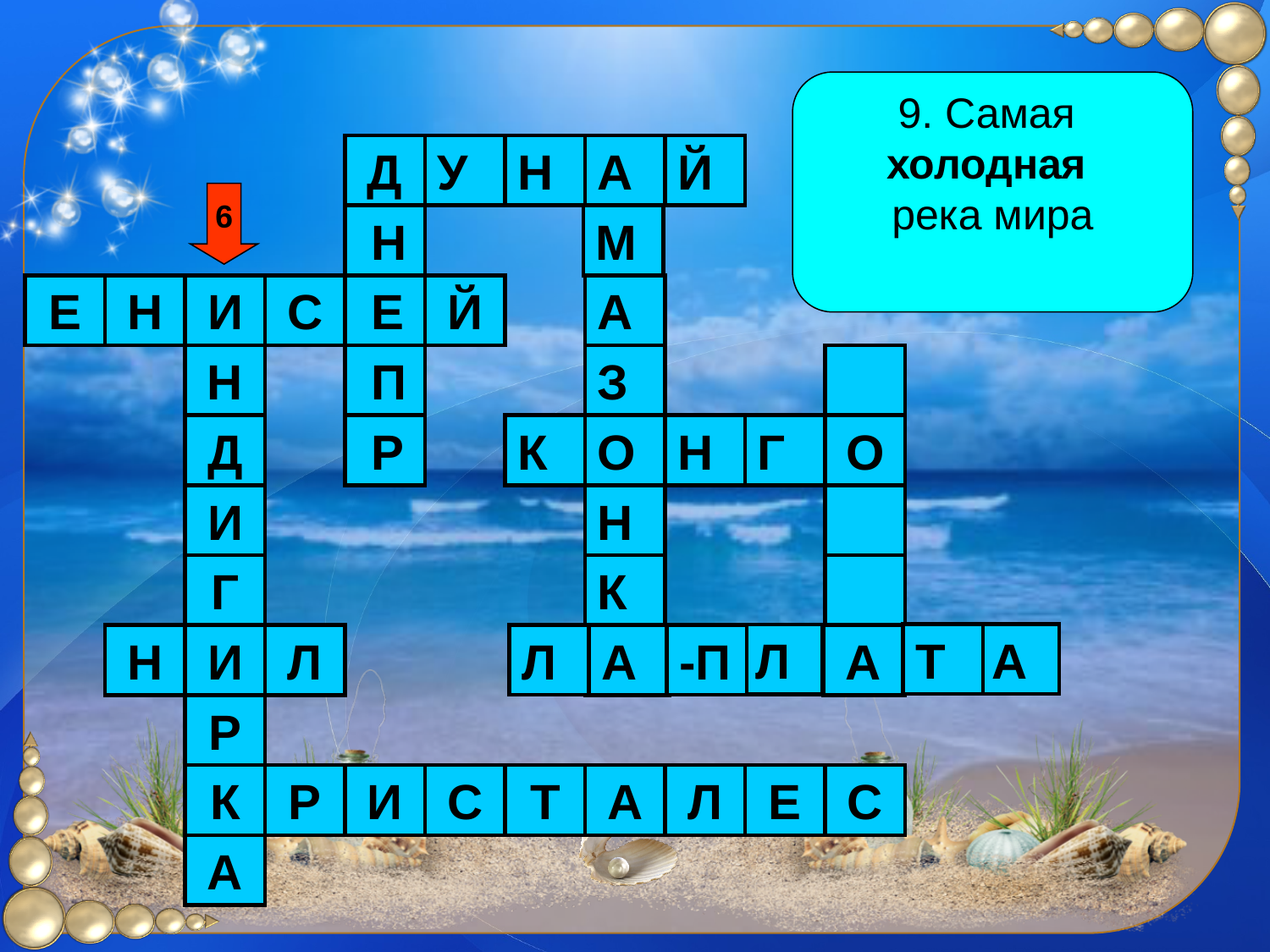

9. Самая
холодная
река мира

Д
У
Н
А
Й
9
 Н
М
Е
Н
И
С
 Е
Й
А
Н
 П
З

Д
 Р
К
О
Н
Г
О
И
Н

Г
К

Т
А
Л
Л
-П
А
А
Н
И
Л
А

Р
К
Р
И
С
Т
А
Л
Е
С
А